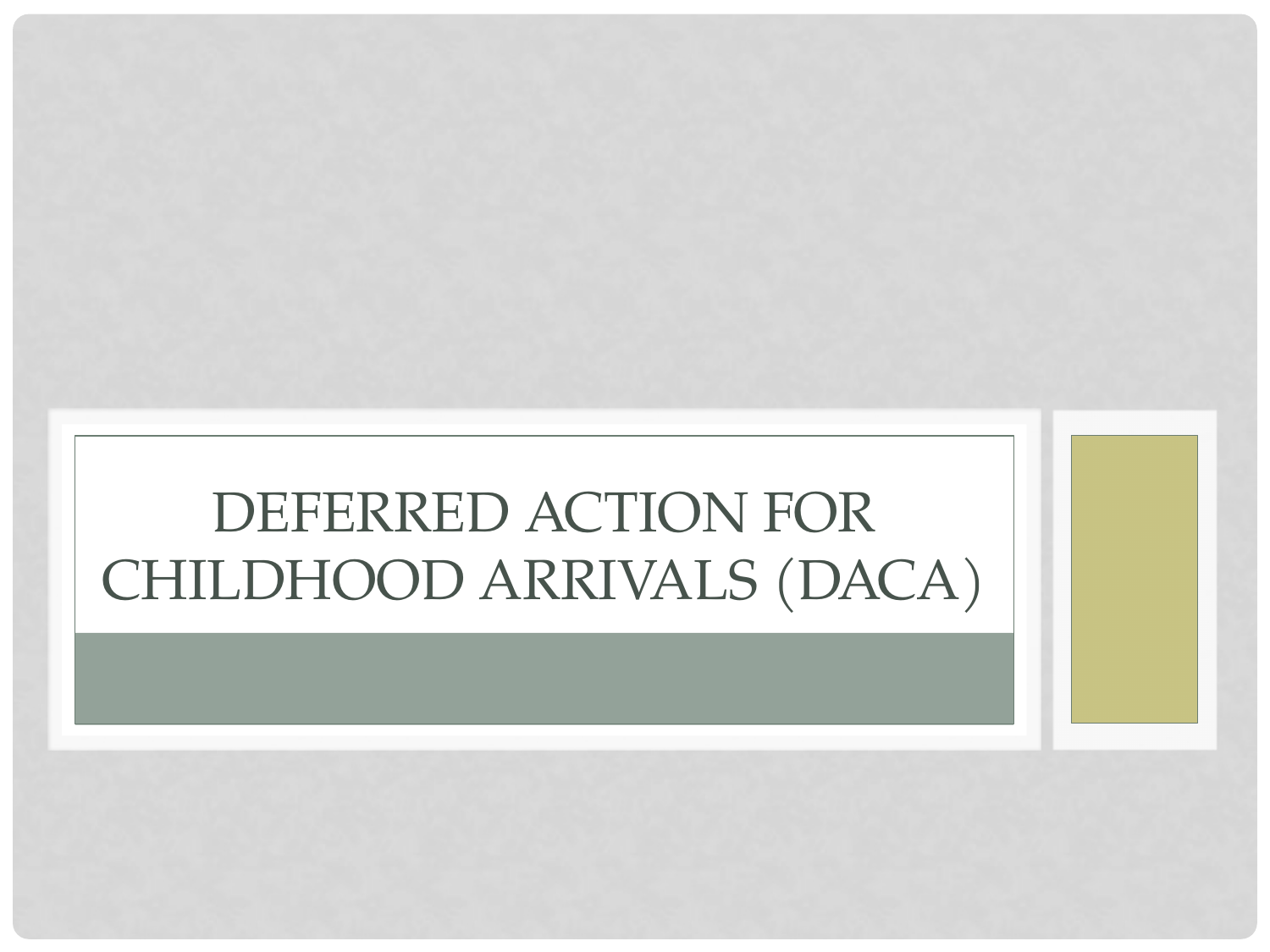

# Deferred Action for Childhood Arrivals (DACA)